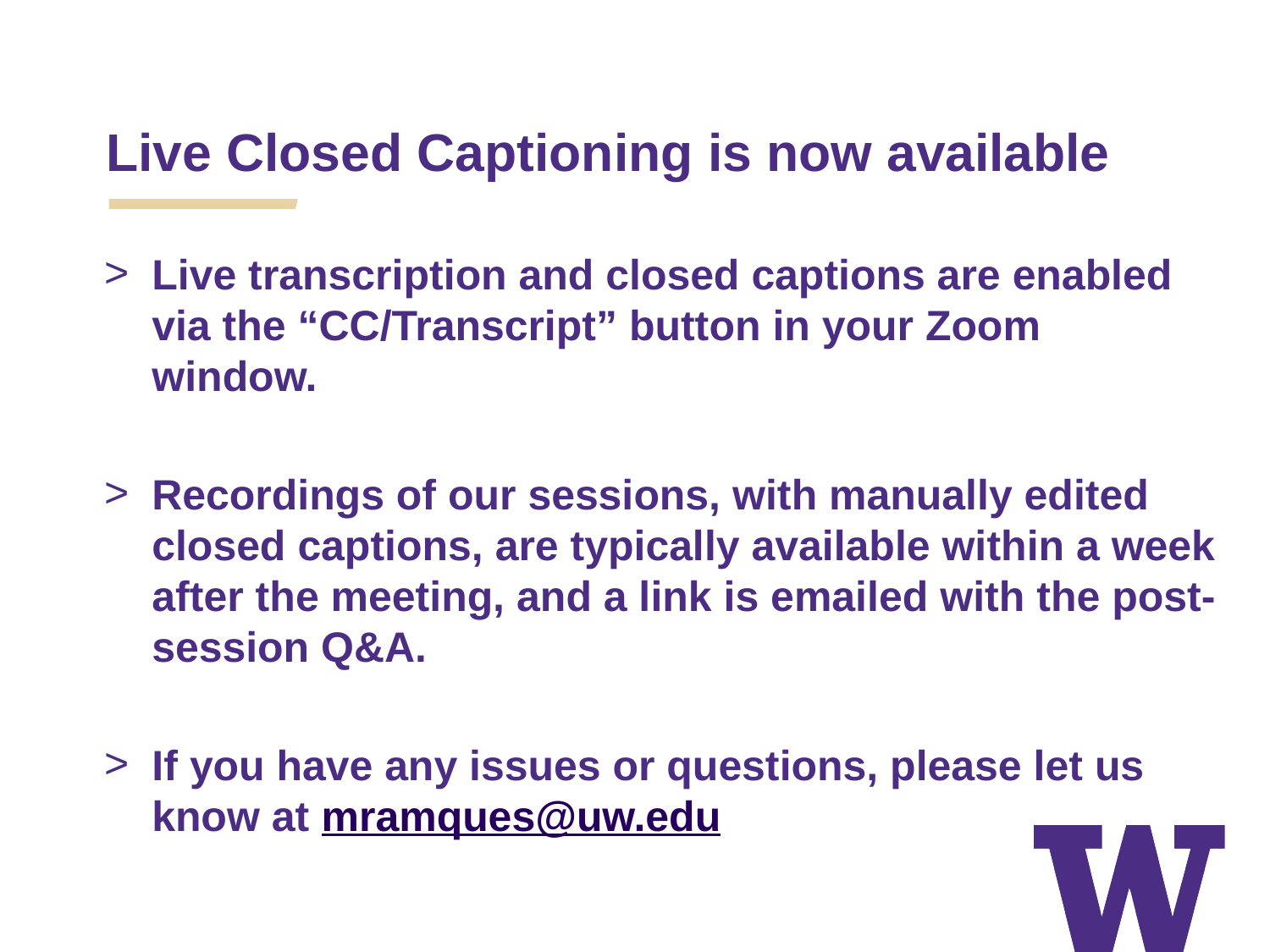

Live Closed Captioning is now available
Live transcription and closed captions are enabled via the “CC/Transcript” button in your Zoom window.

Recordings of our sessions, with manually edited closed captions, are typically available within a week after the meeting, and a link is emailed with the post-session Q&A.

If you have any issues or questions, please let us know at mramques@uw.edu